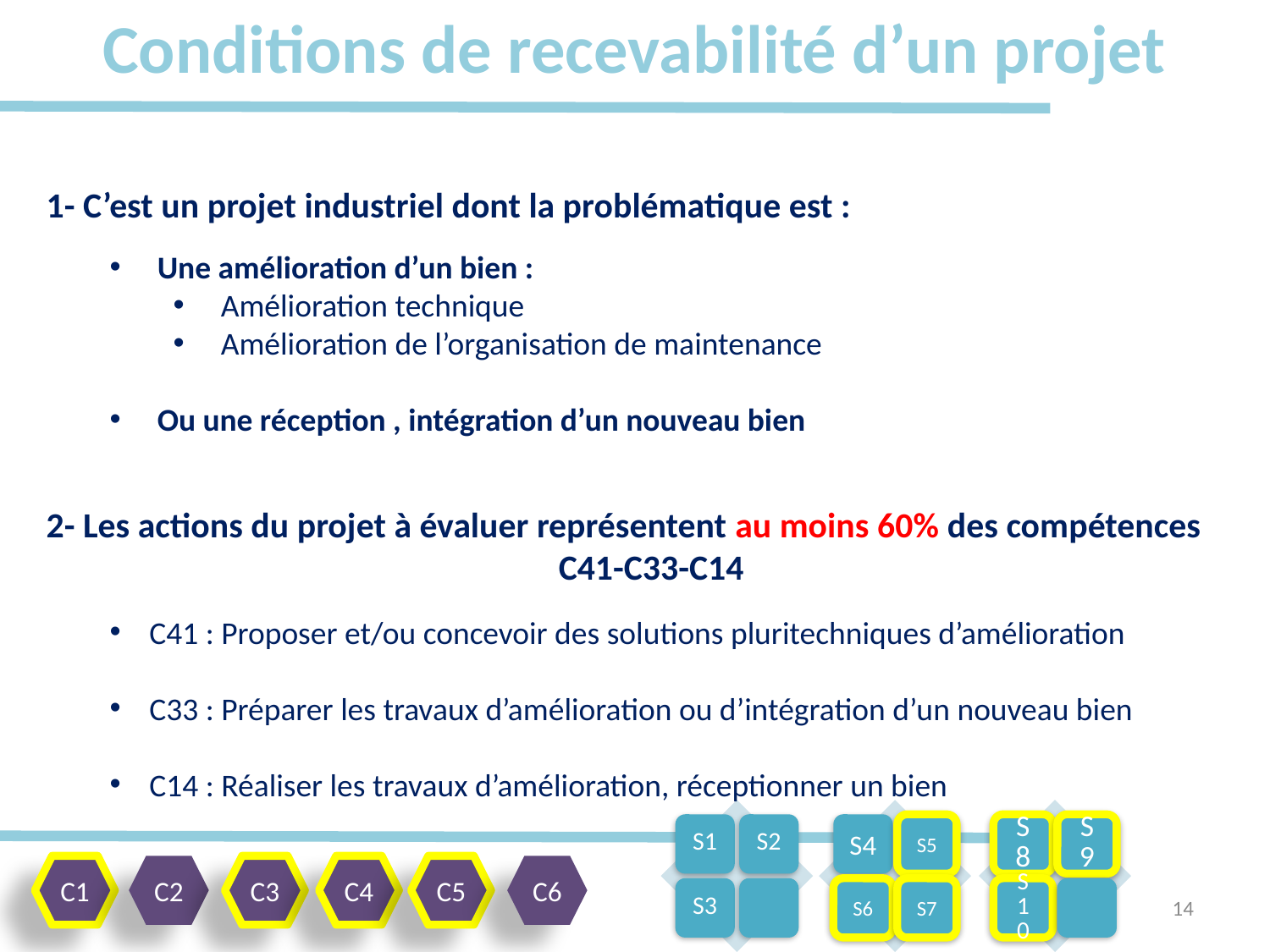

# Conditions de recevabilité d’un projet
1- C’est un projet industriel dont la problématique est :

Une amélioration d’un bien :
Amélioration technique
Amélioration de l’organisation de maintenance

Ou une réception , intégration d’un nouveau bien
2- Les actions du projet à évaluer représentent au moins 60% des compétences
C41-C33-C14

C41 : Proposer et/ou concevoir des solutions pluritechniques d’amélioration

C33 : Préparer les travaux d’amélioration ou d’intégration d’un nouveau bien

C14 : Réaliser les travaux d’amélioration, réceptionner un bien

S1
S2
S3
S4
S5
S6
S7
S8
S10
S9
C1
C2
C3
C4
C5
C6
14